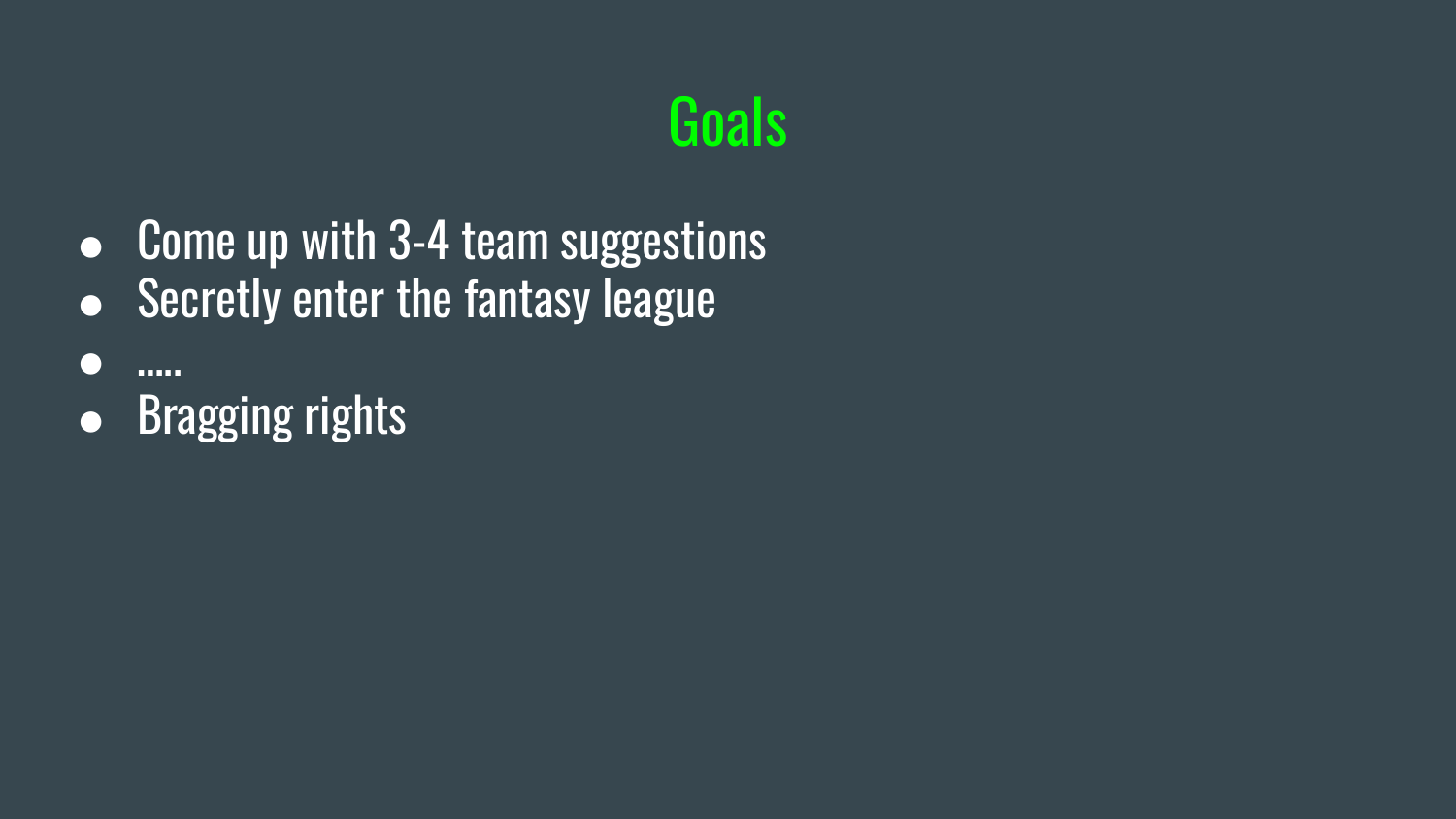

# Goals

Come up with 3-4 team suggestions
Secretly enter the fantasy league
…..
Bragging rights